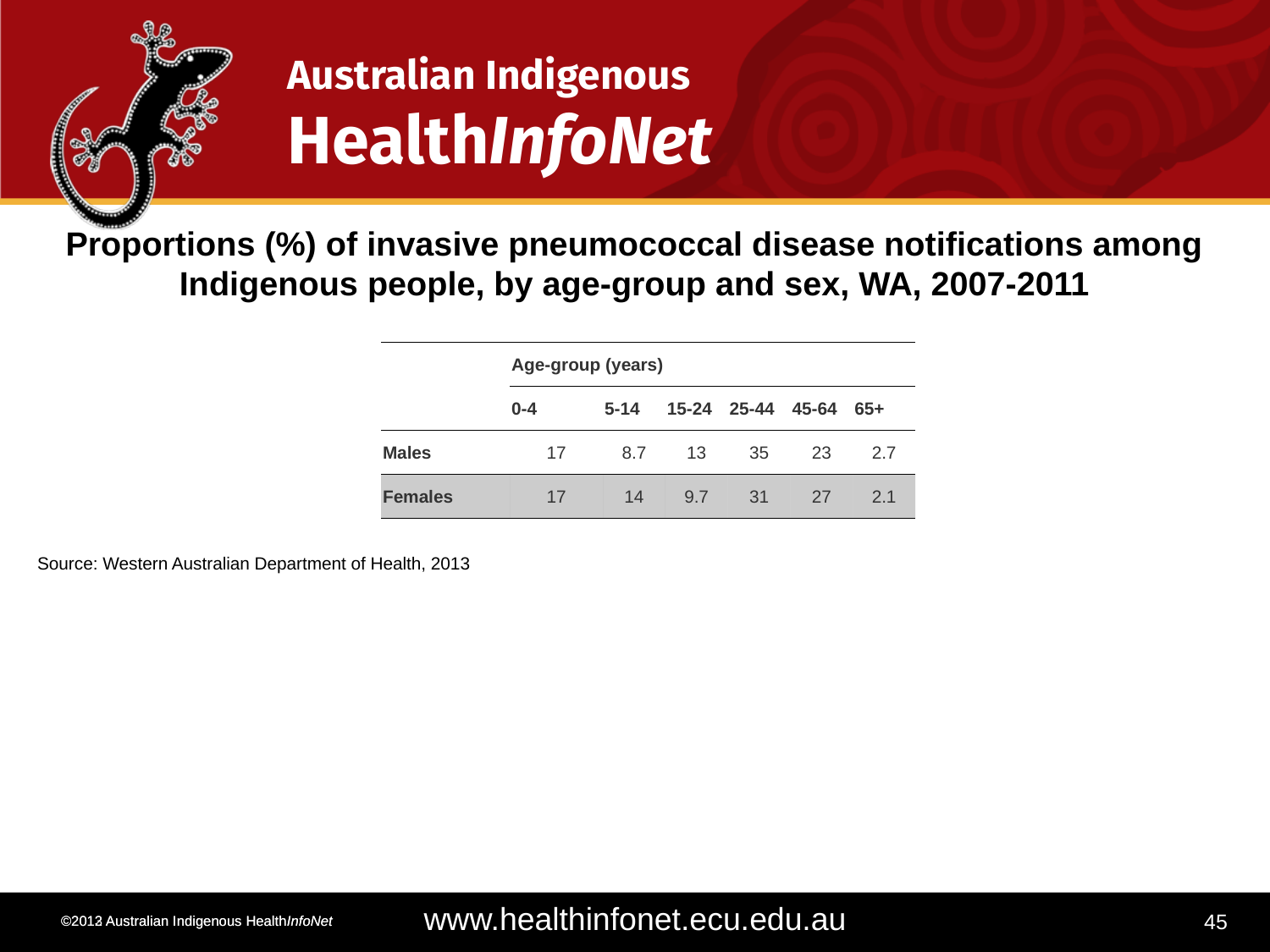

Proportions (%) of invasive pneumococcal disease notifications among Indigenous people, by age-group and sex, WA, 2007-2011
|  | Age-group (years) |  |  |  |  |  |
| --- | --- | --- | --- | --- | --- | --- |
|  | 0-4 | 5-14 | 15-24 | 25-44 | 45-64 | 65+ |
| Males | 17 | 8.7 | 13 | 35 | 23 | 2.7 |
| Females | 17 | 14 | 9.7 | 31 | 27 | 2.1 |
Source: Western Australian Department of Health, 2013